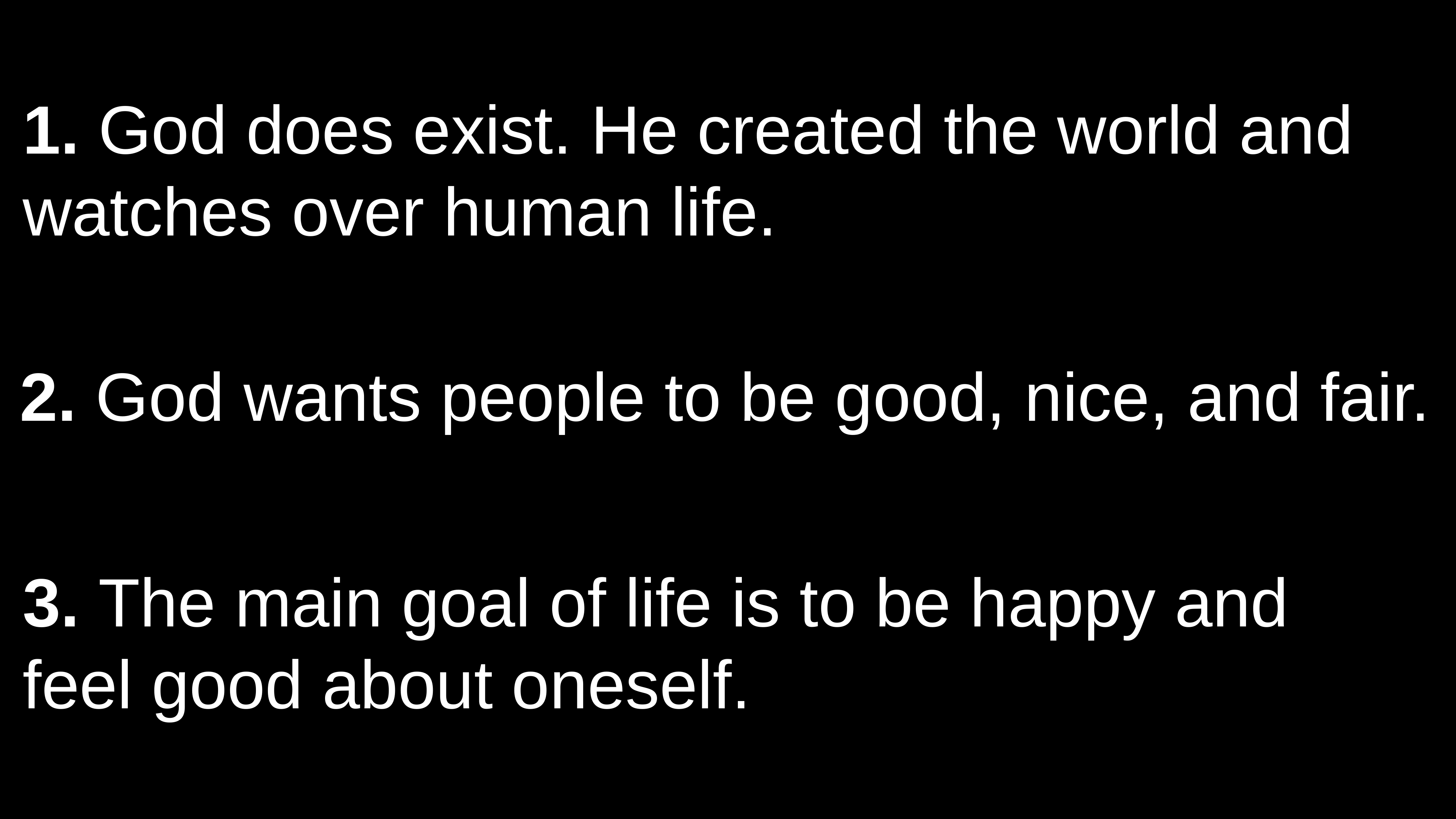

1. God does exist. He created the world and watches over human life.
2. God wants people to be good, nice, and fair.
3. The main goal of life is to be happy and feel good about oneself.